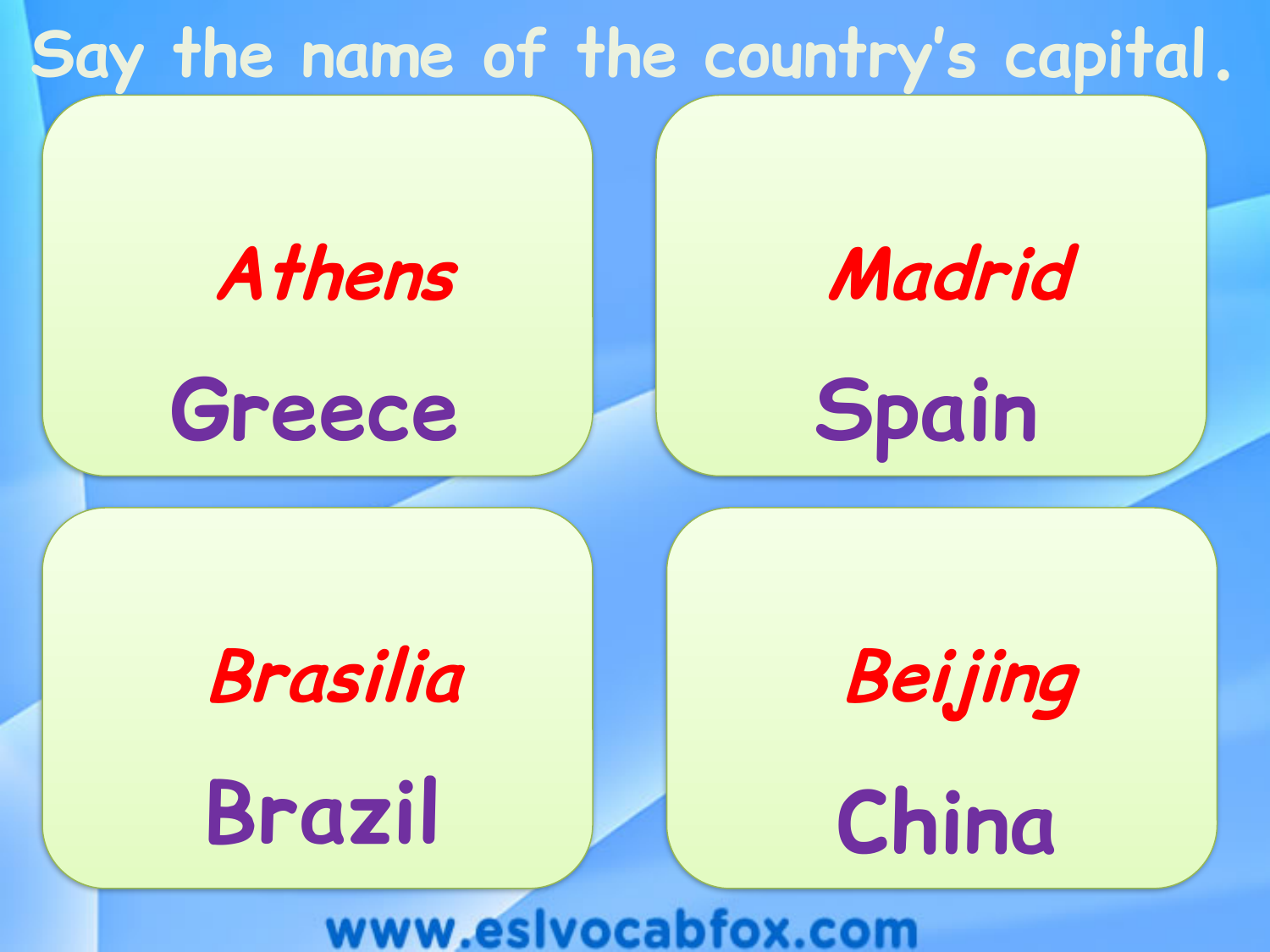

Say the name of the country’s capital.

 Athens
 Madrid
Greece
Spain

 Brasilia
 Beijing
Brazil
China